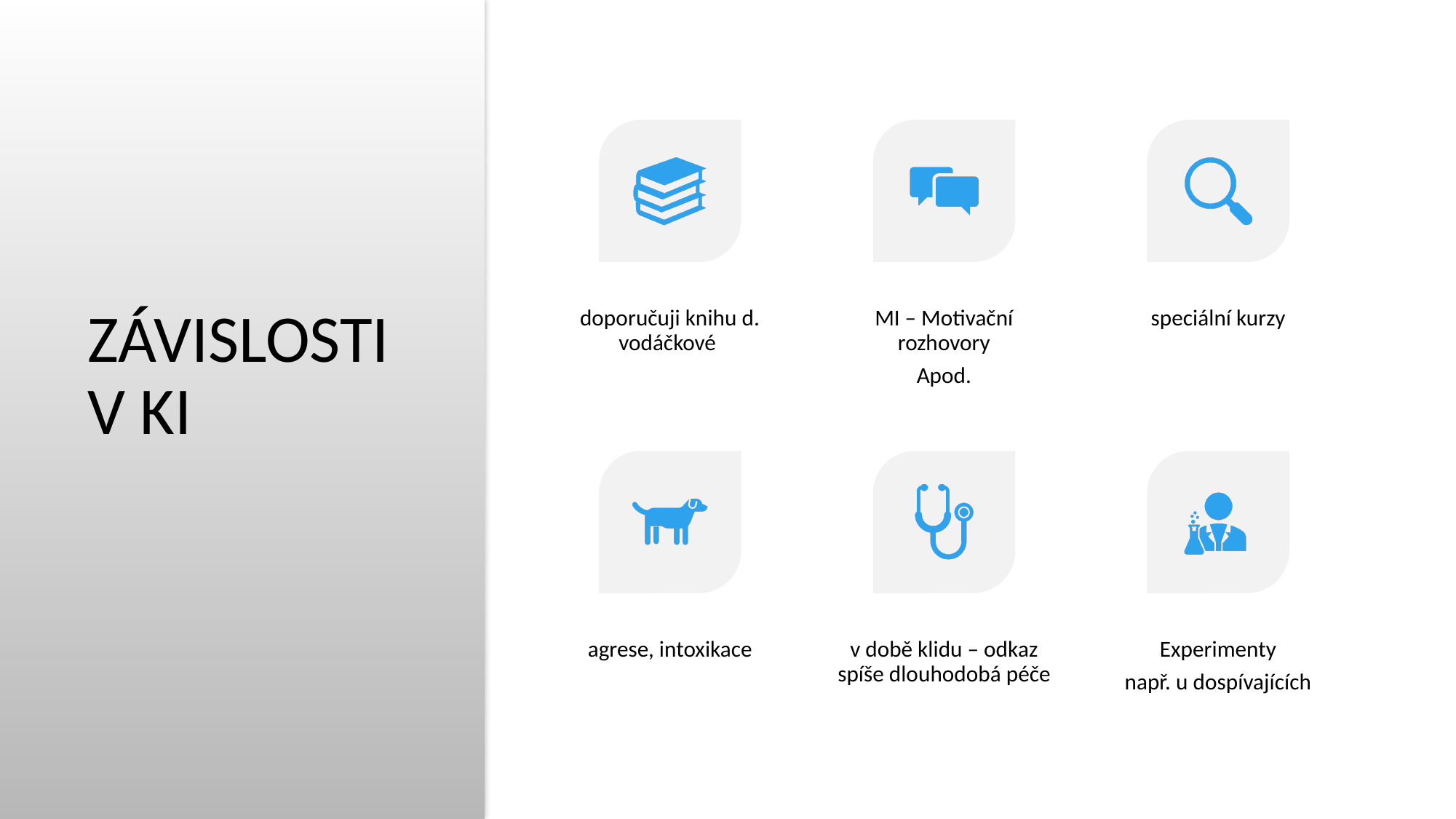

doporučuji knihu d. vodáčkové

MI – Motivační rozhovory
Apod.

speciální kurzy

agrese, intoxikace

v době klidu – odkaz spíše dlouhodobá péče

Experimenty
např. u dospívajících
# ZÁVISLOSTI V KI